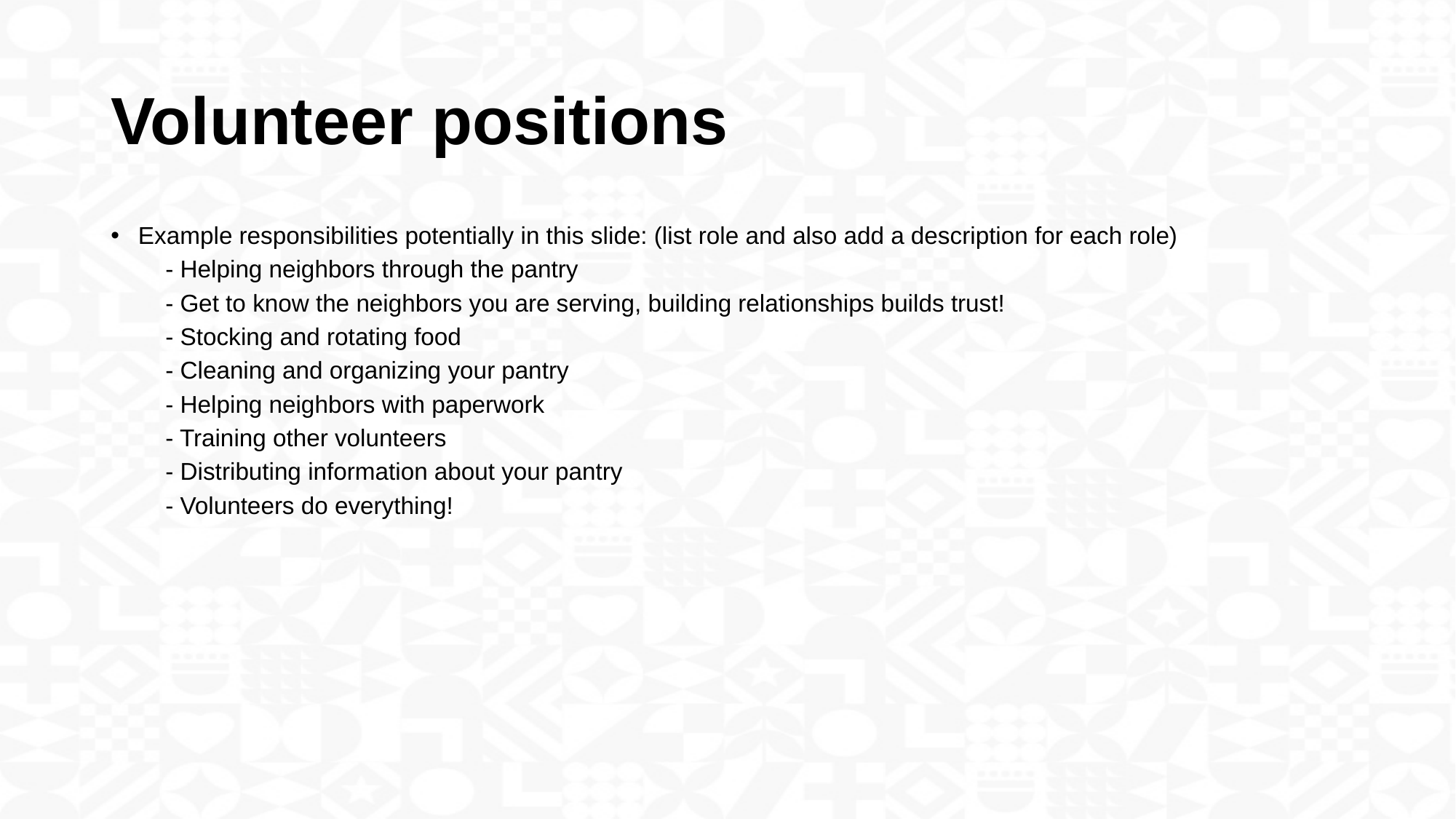

# Volunteer positions
Example responsibilities potentially in this slide: (list role and also add a description for each role)
- Helping neighbors through the pantry
- Get to know the neighbors you are serving, building relationships builds trust!
- Stocking and rotating food
- Cleaning and organizing your pantry
- Helping neighbors with paperwork
- Training other volunteers
- Distributing information about your pantry
- Volunteers do everything!